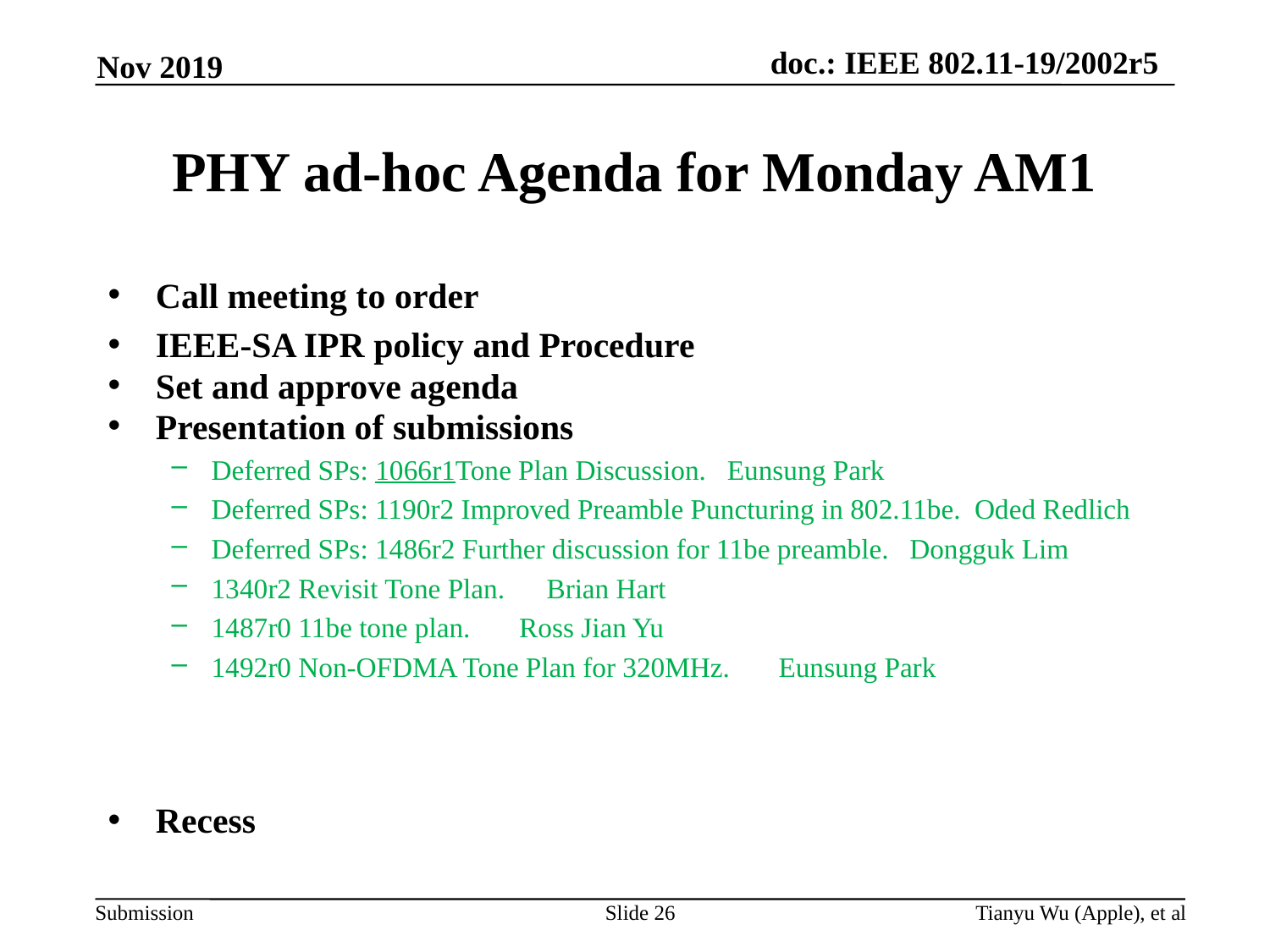

Nov 2019
# PHY ad-hoc Agenda for Monday AM1
Call meeting to order
IEEE-SA IPR policy and Procedure
Set and approve agenda
Presentation of submissions
Deferred SPs: 1066r1Tone Plan Discussion.   Eunsung Park
Deferred SPs: 1190r2 Improved Preamble Puncturing in 802.11be.  Oded Redlich
Deferred SPs: 1486r2 Further discussion for 11be preamble.   Dongguk Lim
1340r2 Revisit Tone Plan.      Brian Hart
1487r0 11be tone plan.       Ross Jian Yu
1492r0 Non-OFDMA Tone Plan for 320MHz.       Eunsung Park

Recess

Slide 26
Tianyu Wu (Apple), et al